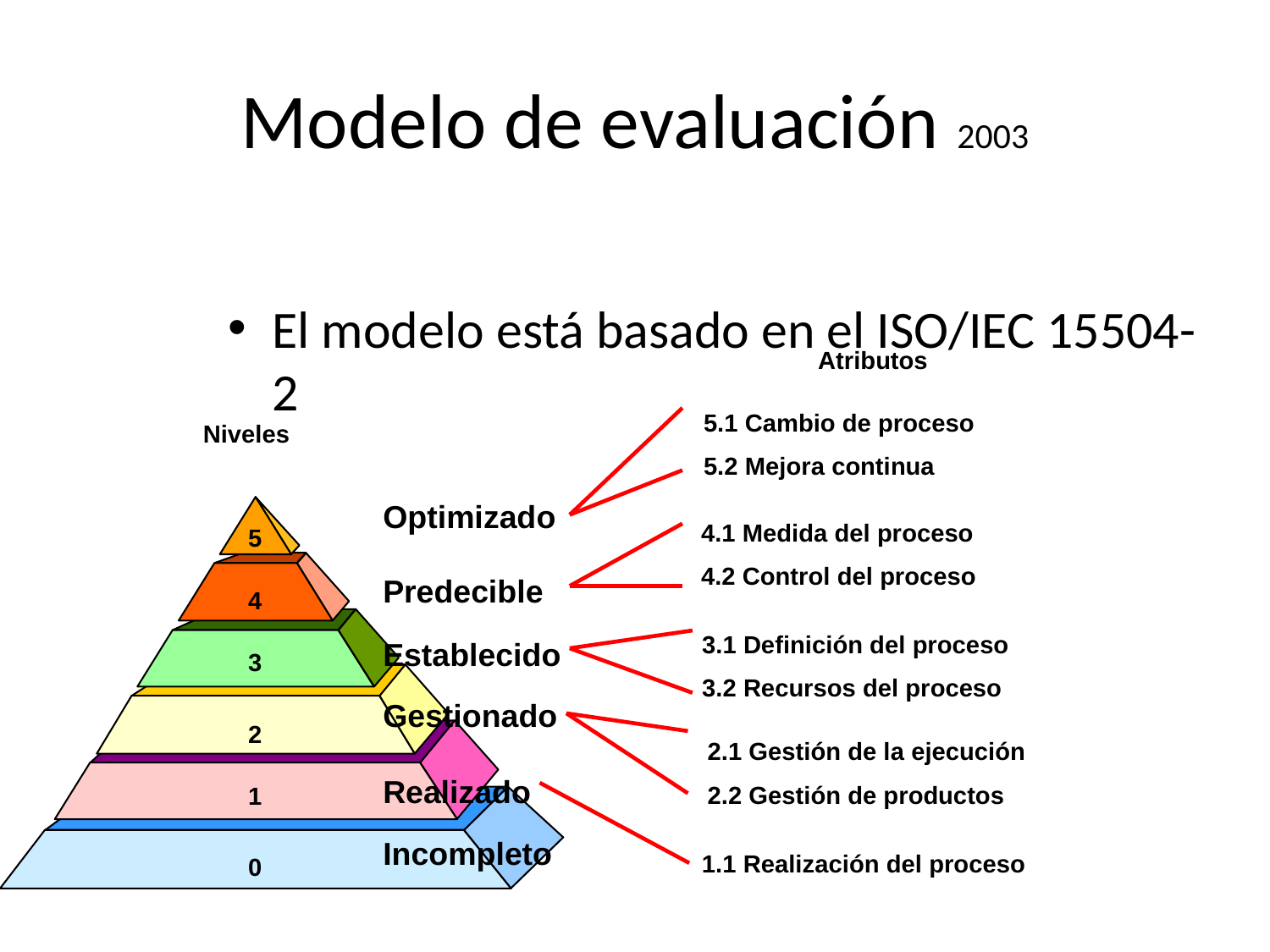

# Modelo de evaluación 2003
El modelo está basado en el ISO/IEC 15504-2
Atributos
5.1 Cambio de proceso
5.2 Mejora continua
Niveles
Optimizado

5
4
3
2
1
0
4.1 Medida del proceso
4.2 Control del proceso
Predecible
3.1 Definición del proceso
3.2 Recursos del proceso
Establecido
Gestionado
2.1 Gestión de la ejecución
2.2 Gestión de productos
Realizado
Incompleto
1.1 Realización del proceso